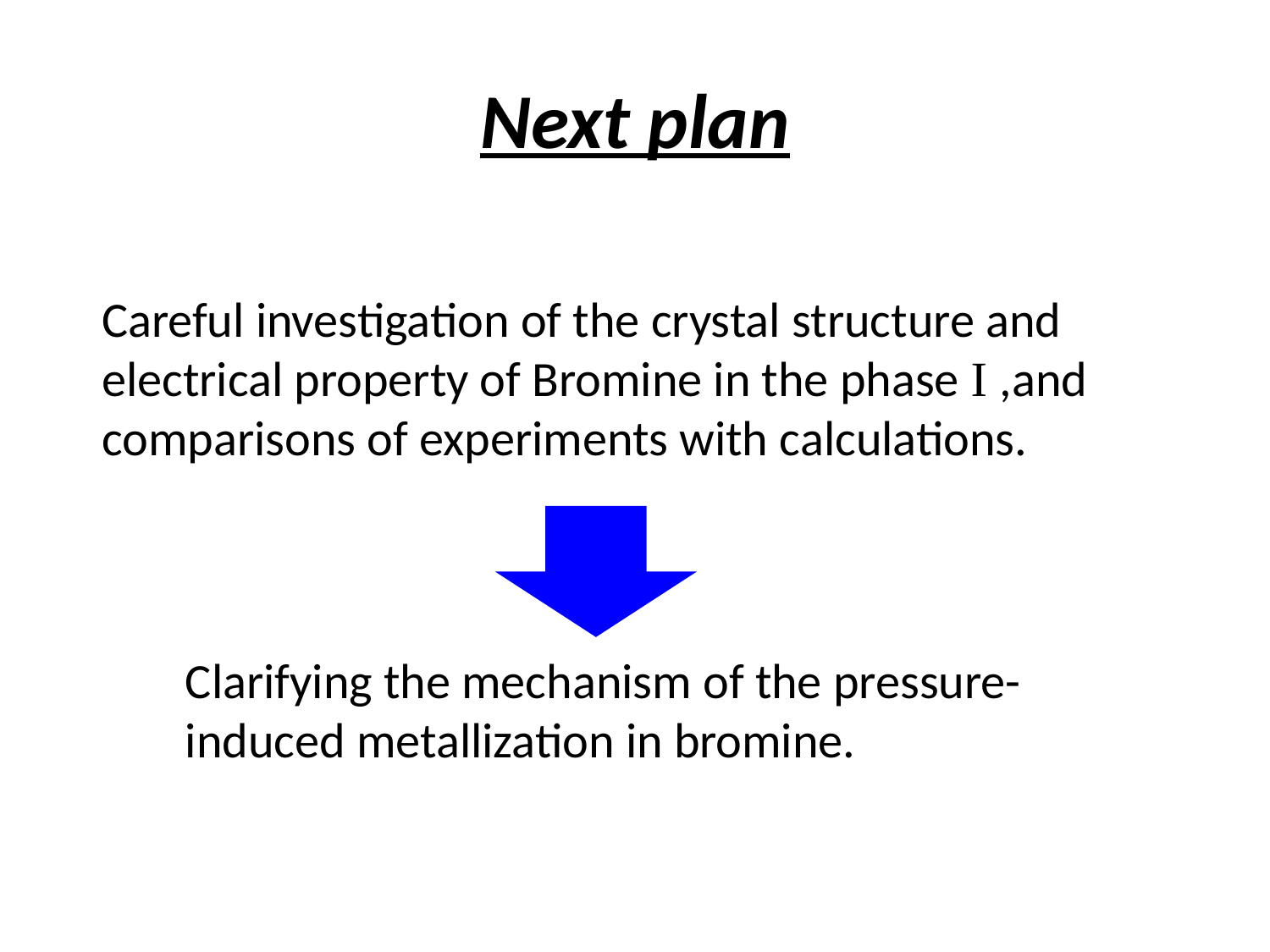

# Next plan
Careful investigation of the crystal structure and electrical property of Bromine in the phase I ,and comparisons of experiments with calculations.

Clarifying the mechanism of the pressure-induced metallization in bromine.